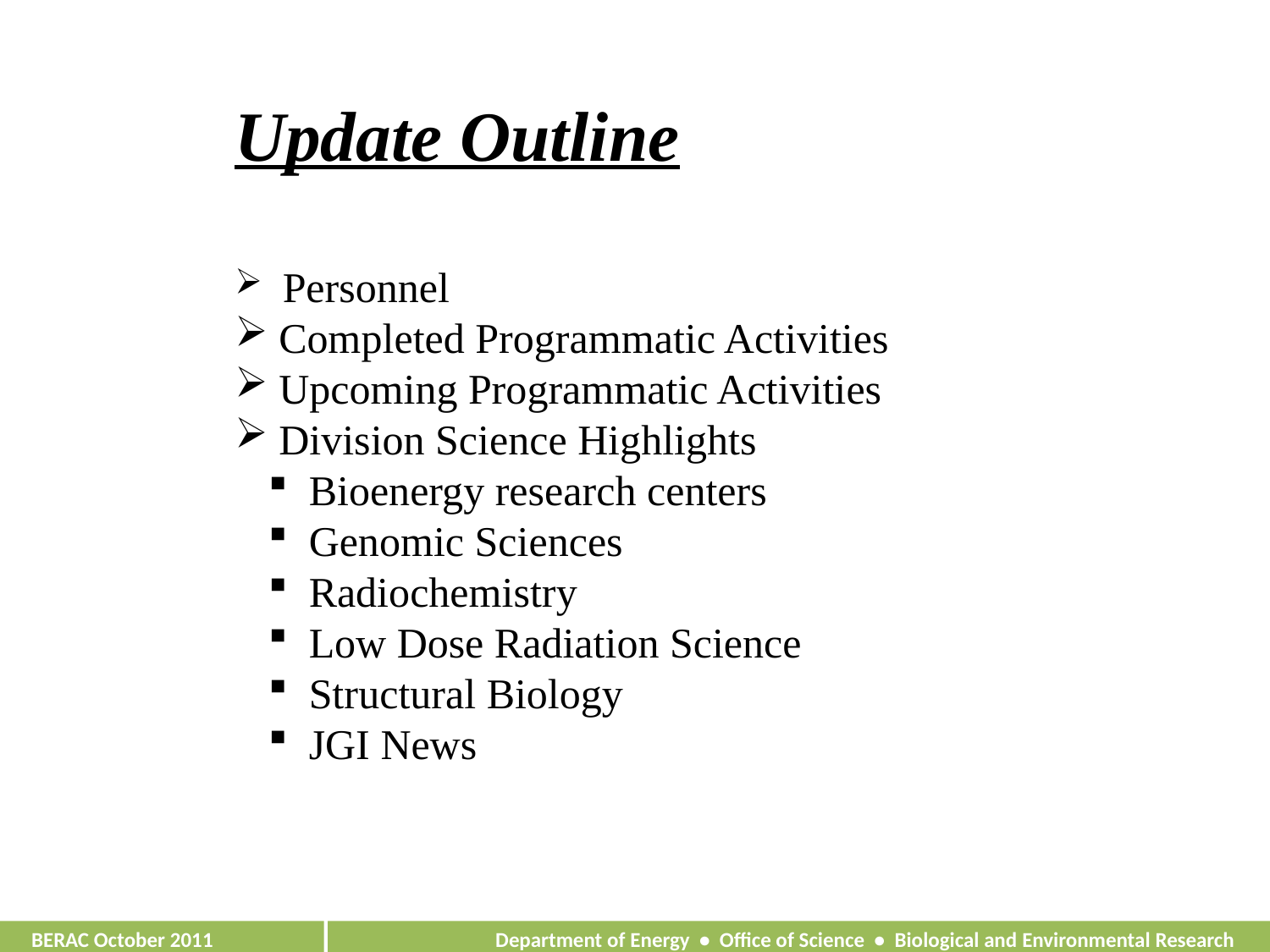

Update Outline

  Personnel
 Completed Programmatic Activities
 Upcoming Programmatic Activities
 Division Science Highlights
 Bioenergy research centers
 Genomic Sciences
 Radiochemistry
 Low Dose Radiation Science
 Structural Biology
 JGI News

### Chart: FY 2012 Congressional Budget Request
376,262 (dollars in thousands)

| Category |  |
|---|---|
| Genomic Science | 241509.0 |
| Radiological Sciences | 34322.0 |
| Biological Systems Facilities and Infrastructure | 90173.0 |
| SBIR/STTR | 10258.0 |